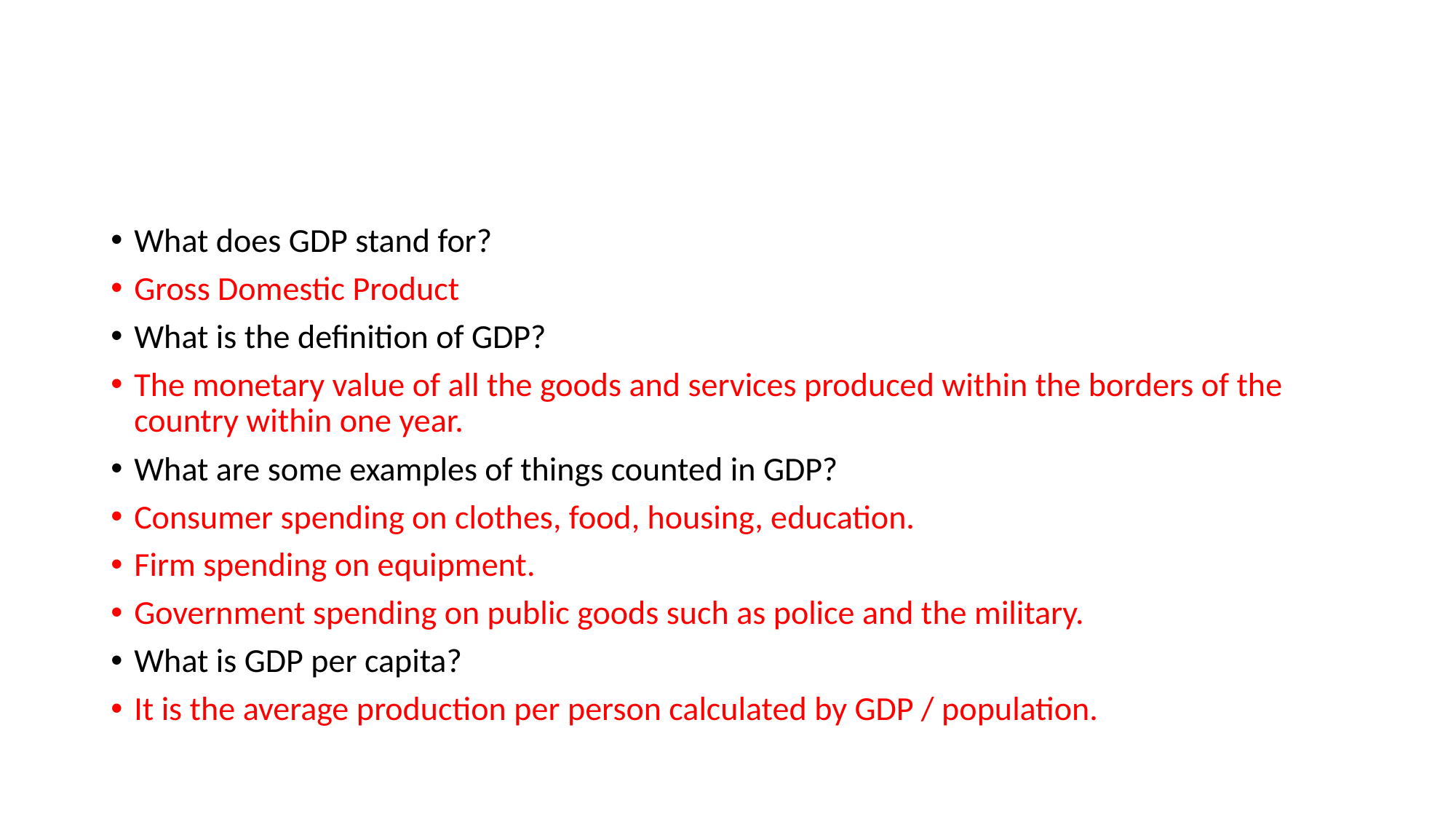

#
What does GDP stand for?
Gross Domestic Product
What is the definition of GDP?
The monetary value of all the goods and services produced within the borders of the country within one year.
What are some examples of things counted in GDP?
Consumer spending on clothes, food, housing, education.
Firm spending on equipment.
Government spending on public goods such as police and the military.
What is GDP per capita?
It is the average production per person calculated by GDP / population.